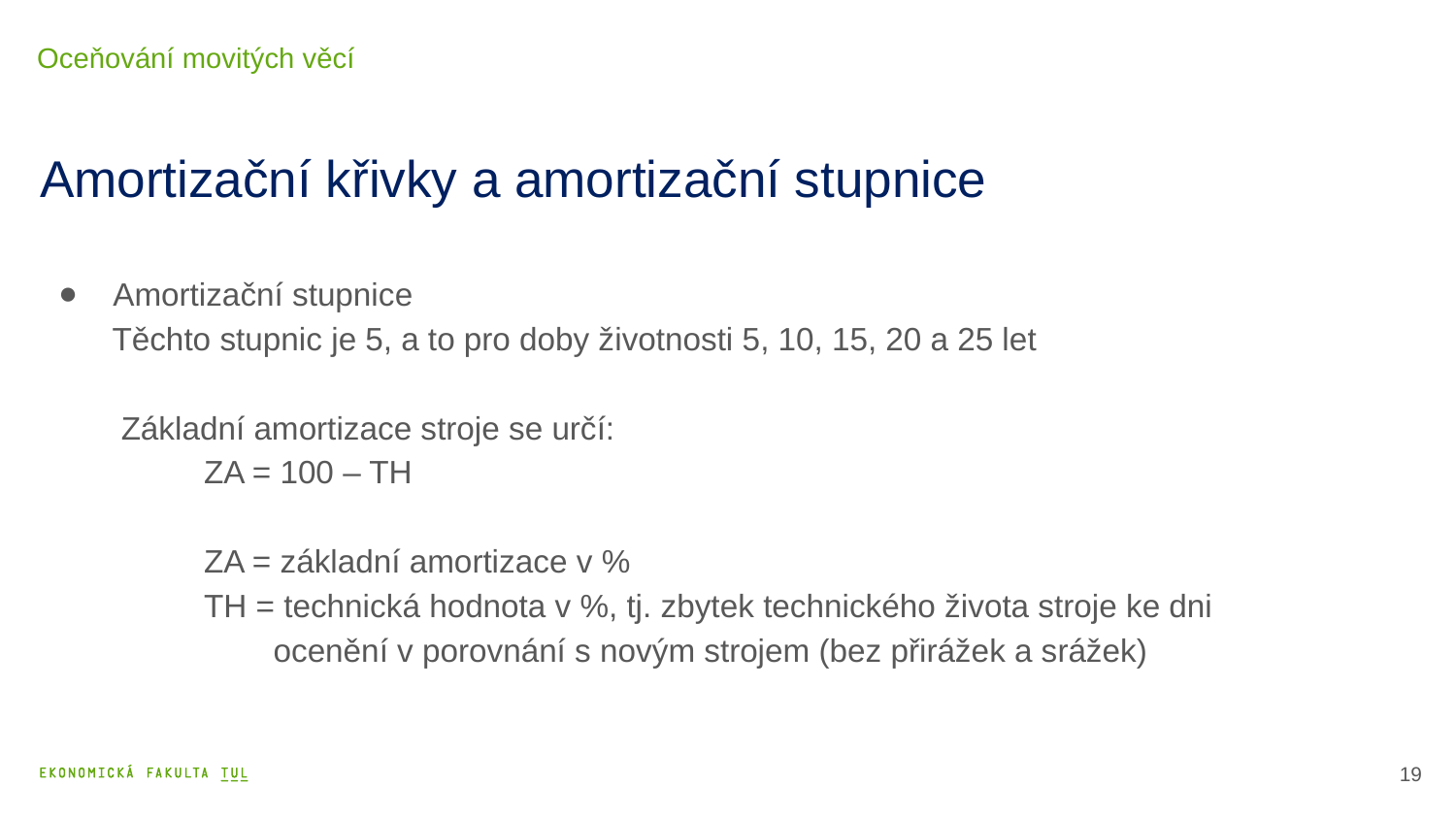

Oceňování movitých věcí

# Amortizační křivky a amortizační stupnice
Amortizační stupnice
      Těchto stupnic je 5, a to pro doby životnosti 5, 10, 15, 20 a 25 let

       Základní amortizace stroje se určí:
	ZA = 100 – TH

	ZA = základní amortizace v %
	TH = technická hodnota v %, tj. zbytek technického života stroje ke dni
                        ocenění v porovnání s novým strojem (bez přirážek a srážek)

19